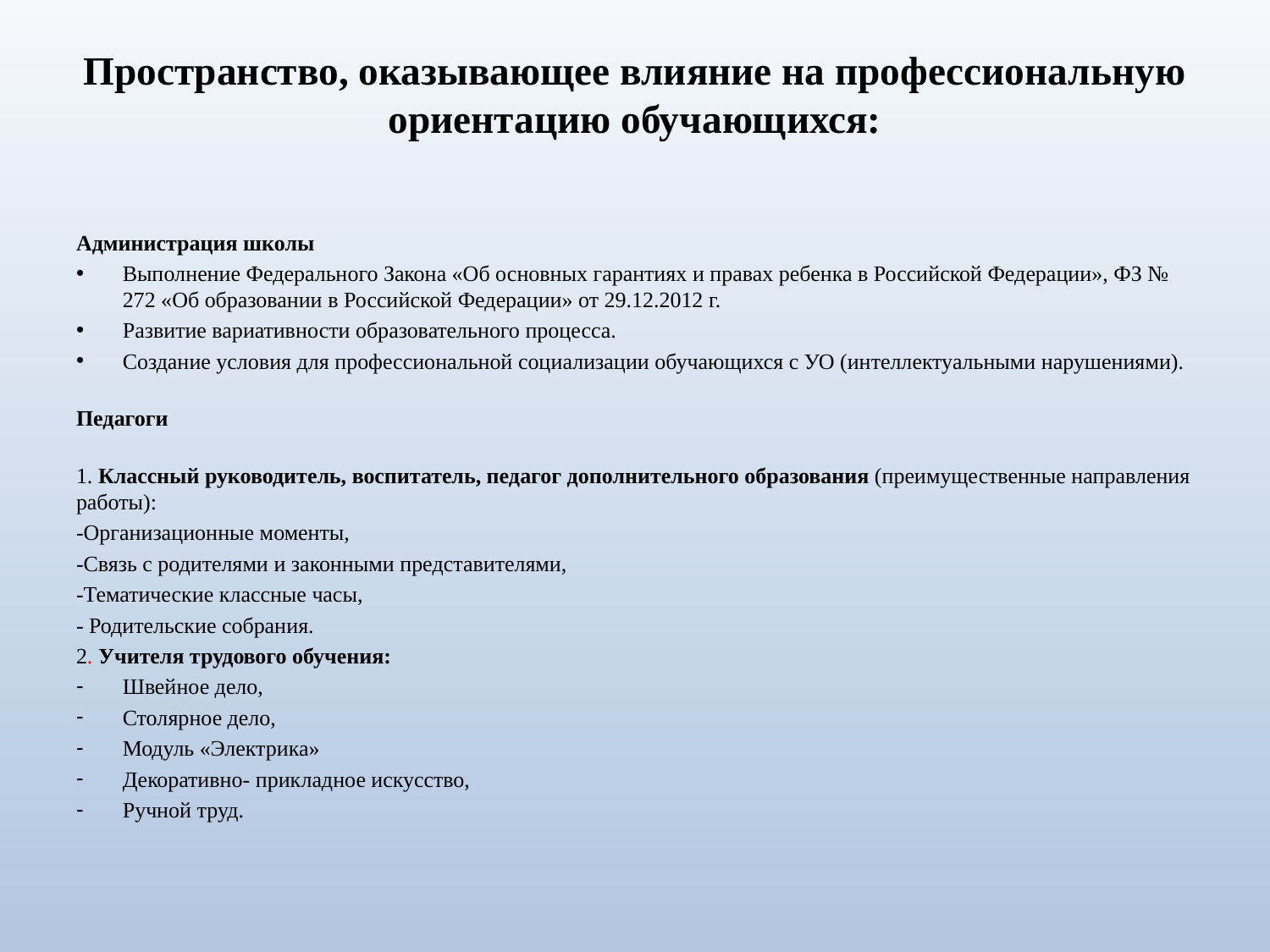

# Пространство, оказывающее влияние на профессиональную ориентацию обучающихся:
Администрация школы
Выполнение Федерального Закона «Об основных гарантиях и правах ребенка в Российской Федерации», ФЗ № 272 «Об образовании в Российской Федерации» от 29.12.2012 г.
Развитие вариативности образовательного процесса.
Создание условия для профессиональной социализации обучающихся c УО (интеллектуальными нарушениями).
Педагоги
1. Классный руководитель, воспитатель, педагог дополнительного образования (преимущественные направления работы):
-Организационные моменты,
-Связь с родителями и законными представителями,
-Тематические классные часы,
- Родительские собрания.
2. Учителя трудового обучения:
Швейное дело,
Столярное дело,
Модуль «Электрика»
Декоративно- прикладное искусство,
Ручной труд.